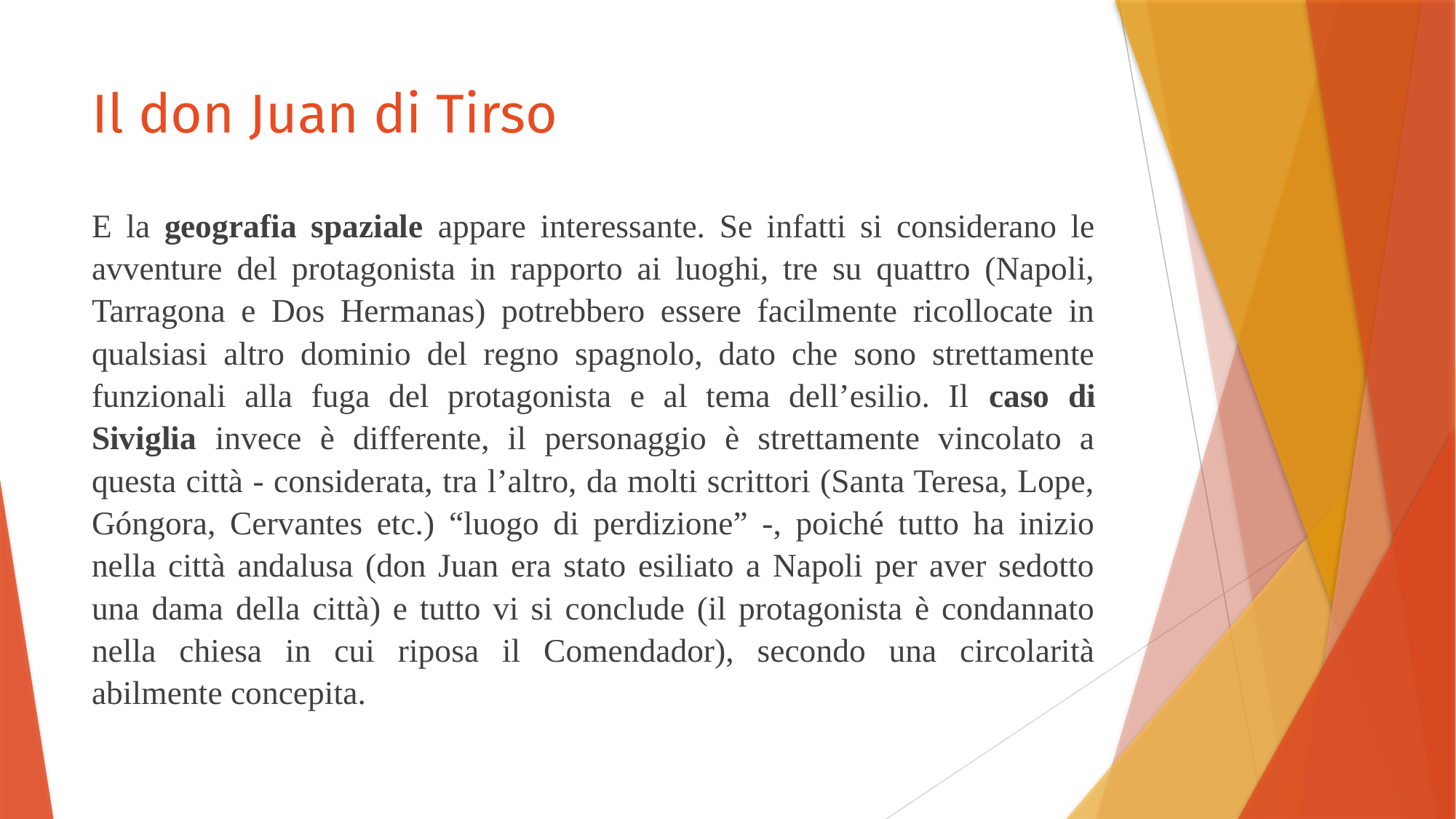

# Il don Juan di Tirso
E la geografia spaziale appare interessante. Se infatti si considerano le avventure del protagonista in rapporto ai luoghi, tre su quattro (Napoli, Tarragona e Dos Hermanas) potrebbero essere facilmente ricollocate in qualsiasi altro dominio del regno spagnolo, dato che sono strettamente funzionali alla fuga del protagonista e al tema dell’esilio. Il caso di Siviglia invece è differente, il personaggio è strettamente vincolato a questa città - considerata, tra l’altro, da molti scrittori (Santa Teresa, Lope, Góngora, Cervantes etc.) “luogo di perdizione” -, poiché tutto ha inizio nella città andalusa (don Juan era stato esiliato a Napoli per aver sedotto una dama della città) e tutto vi si conclude (il protagonista è condannato nella chiesa in cui riposa il Comendador), secondo una circolarità abilmente concepita.